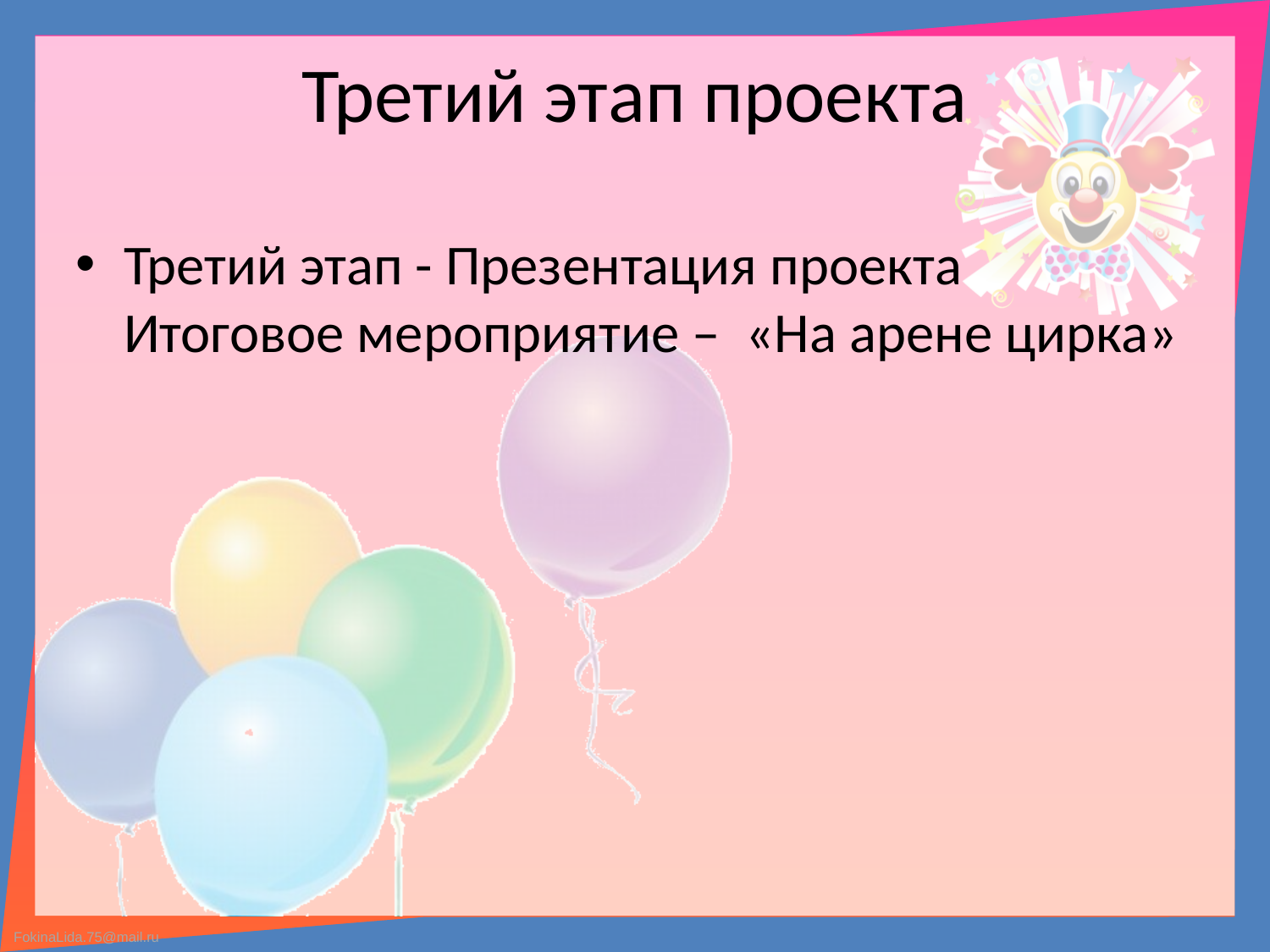

# Третий этап проекта
Третий этап - Презентация проекта Итоговое мероприятие –  «На арене цирка»